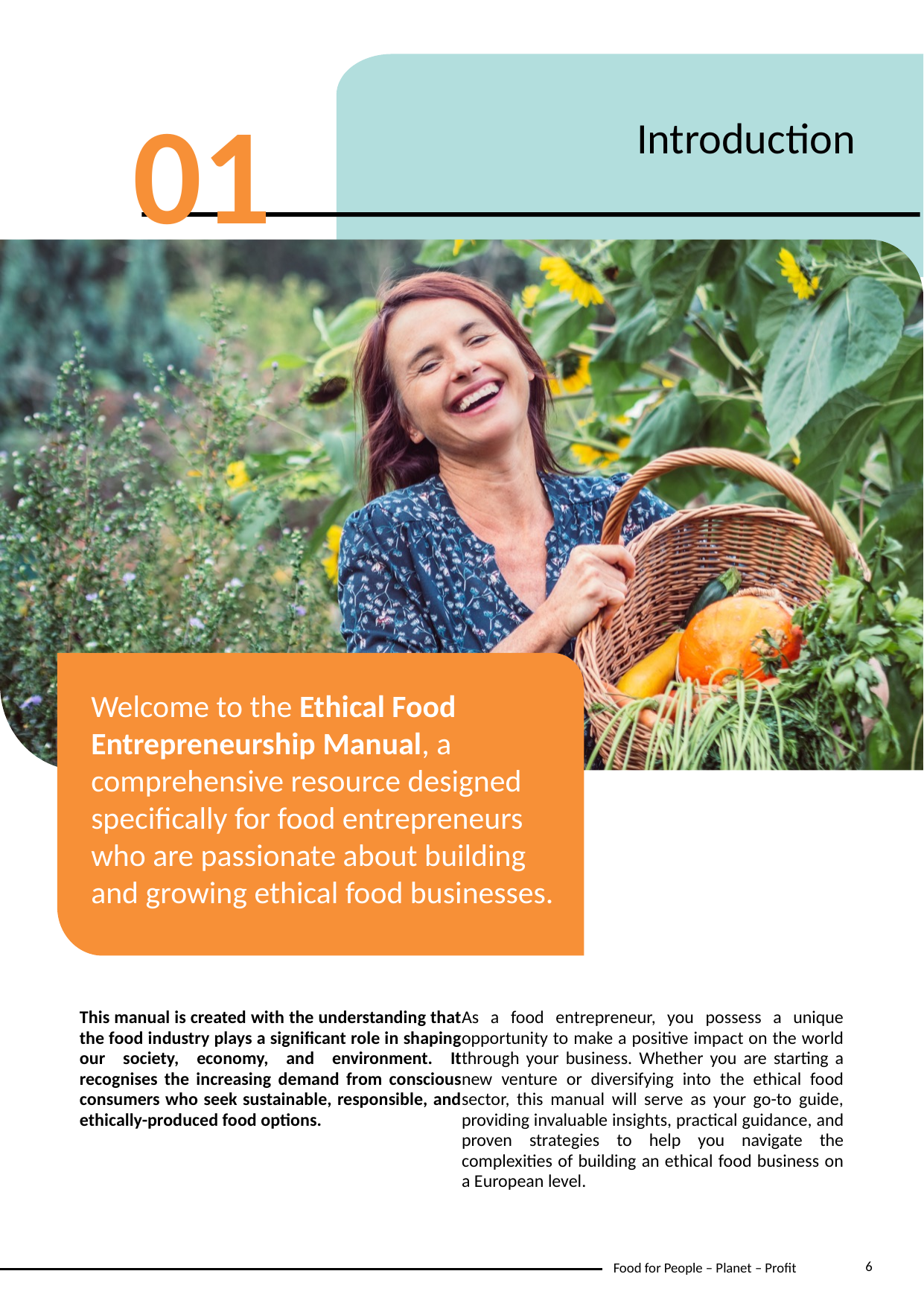

01
Introduction

Welcome to the Ethical Food Entrepreneurship Manual, a comprehensive resource designed specifically for food entrepreneurs who are passionate about building and growing ethical food businesses.
This manual is created with the understanding that the food industry plays a significant role in shaping our society, economy, and environment. It recognises the increasing demand from conscious consumers who seek sustainable, responsible, and ethically-produced food options.

As a food entrepreneur, you possess a unique opportunity to make a positive impact on the world through your business. Whether you are starting a new venture or diversifying into the ethical food sector, this manual will serve as your go-to guide, providing invaluable insights, practical guidance, and proven strategies to help you navigate the complexities of building an ethical food business on a European level.
6